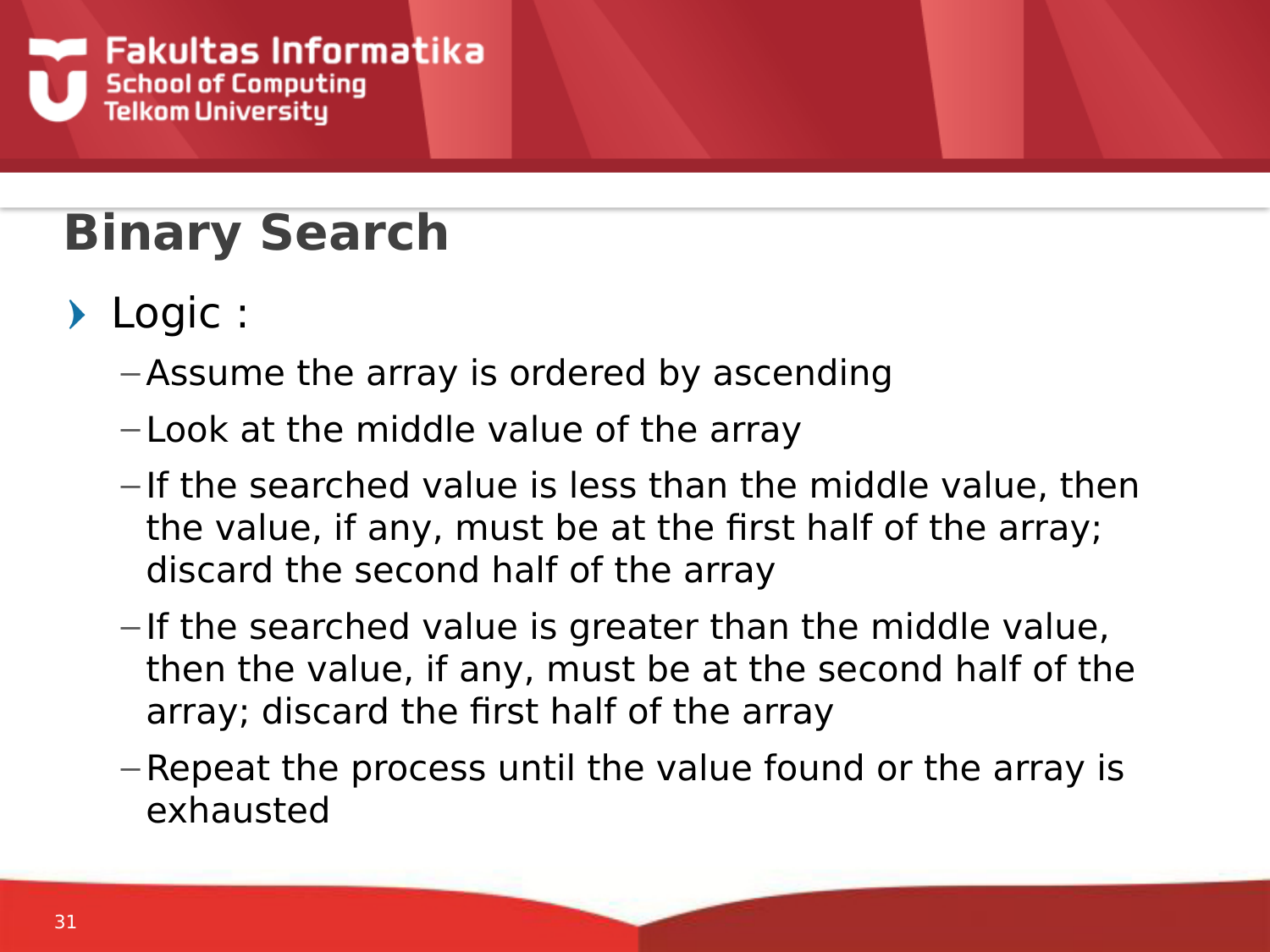

# Binary Search
Logic :
Assume the array is ordered by ascending
Look at the middle value of the array
If the searched value is less than the middle value, then the value, if any, must be at the first half of the array; discard the second half of the array
If the searched value is greater than the middle value, then the value, if any, must be at the second half of the array; discard the first half of the array
Repeat the process until the value found or the array is exhausted

31